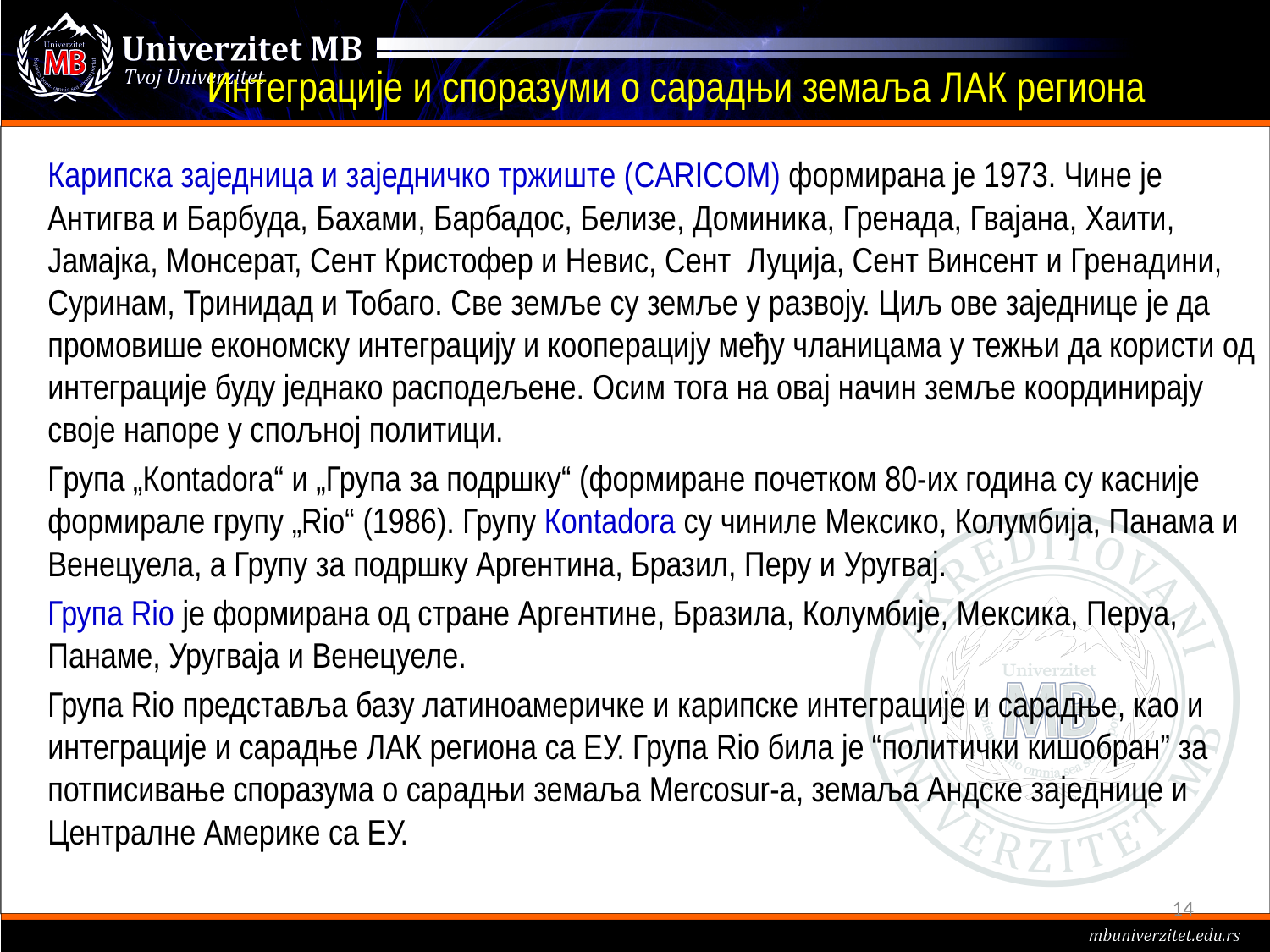

# Интеграције и споразуми о сарадњи земаља ЛАК региона
Карипска заједница и заједничко тржиште (CARICOM) формирана је 1973. Чине је Антигва и Барбуда, Бахами, Барбадос, Белизе, Доминика, Гренада, Гвајана, Хаити, Јамајка, Монсерат, Сент Кристофер и Невис, Сент  Луција, Сент Винсент и Гренадини, Суринам, Тринидад и Тобаго. Све земље су земље у развоју. Циљ ове заједнице је да промовише економску интеграцију и кооперацију међу чланицама у тежњи да користи од интеграције буду једнако расподељене. Осим тога на овај начин земље координирају своје напоре у спољној политици.
Групa „Коntadora“ и „Групa за подршку“ (формиране почетком 80-их година су касније формирале групу „Rio“ (1986). Групу Коntadora су чиниле Мексико, Колумбија, Панама и Венецуела, а Групу за подршку Аргентина, Бразил, Перу и Уругвај.
Група Rio је формирана од стране Аргентине, Бразила, Колумбије, Мексика, Перуа, Панаме, Уругваја и Венецуеле.
Група Rio представља базу латиноамеричке и карипске интеграције и сарадње, као и интеграције и сарадње ЛАК региона са ЕУ. Група Rio била је “политички кишобран” за потписивање споразума о сарадњи земаља Mercosur-a, земаља Андске заједнице и Централне Америке са ЕУ.
14